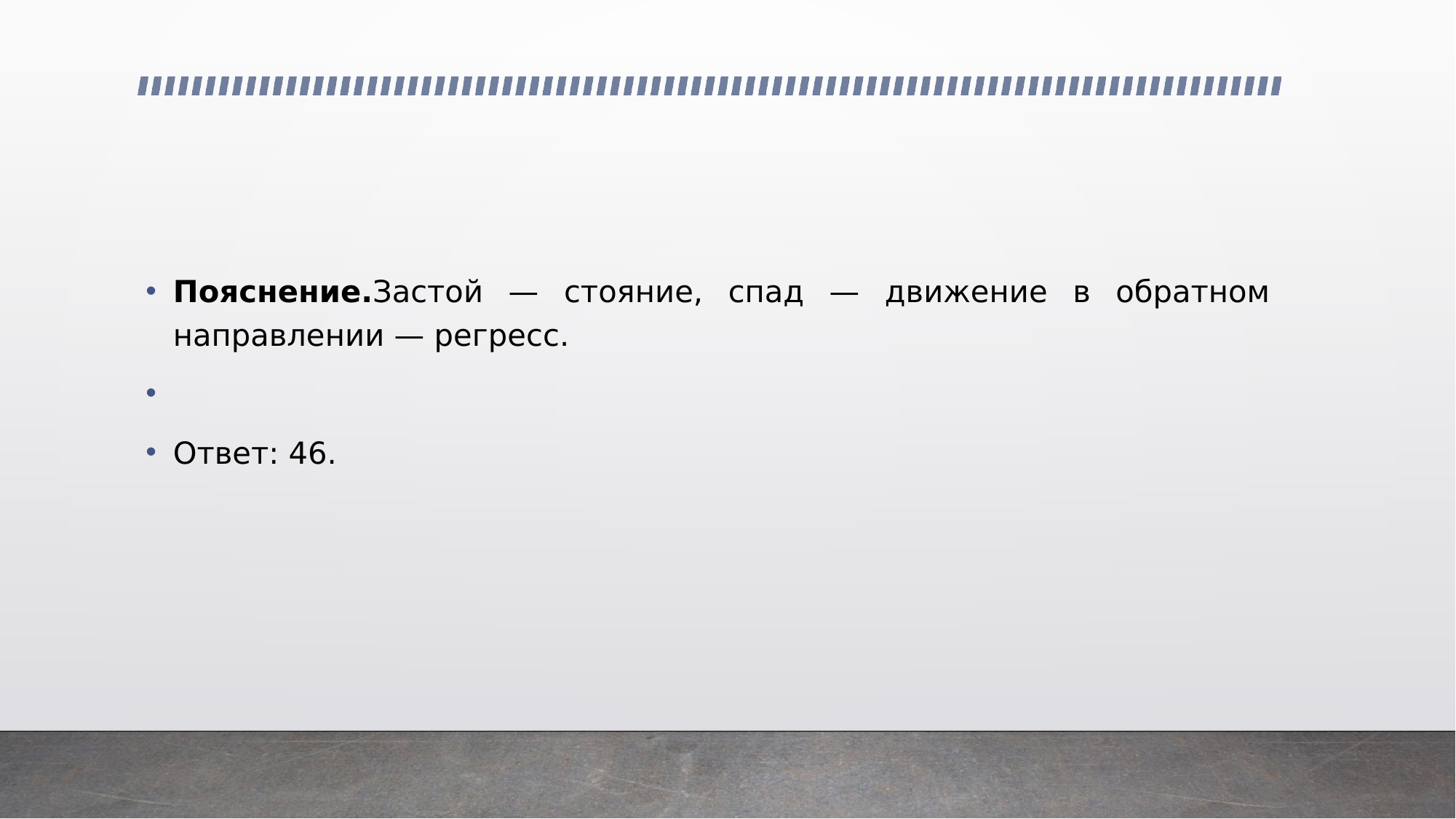

#
Пояснение.Застой — стояние, спад — движение в обратном направлении — регресс.

Ответ: 46.